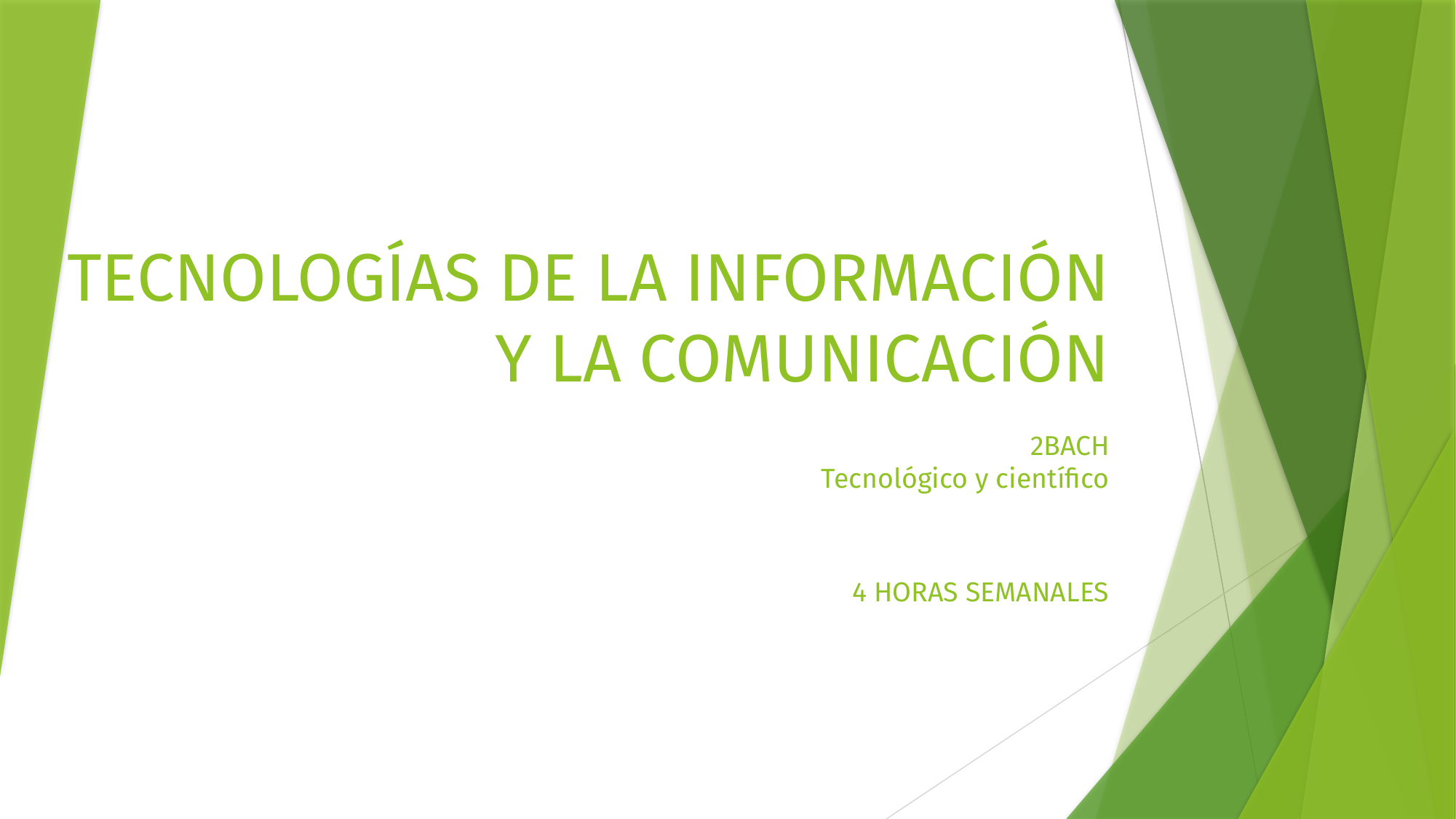

# TECNOLOGÍAS DE LA INFORMACIÓN Y LA COMUNICACIÓN 2BACH Tecnológico y científico 4 HORAS SEMANALES